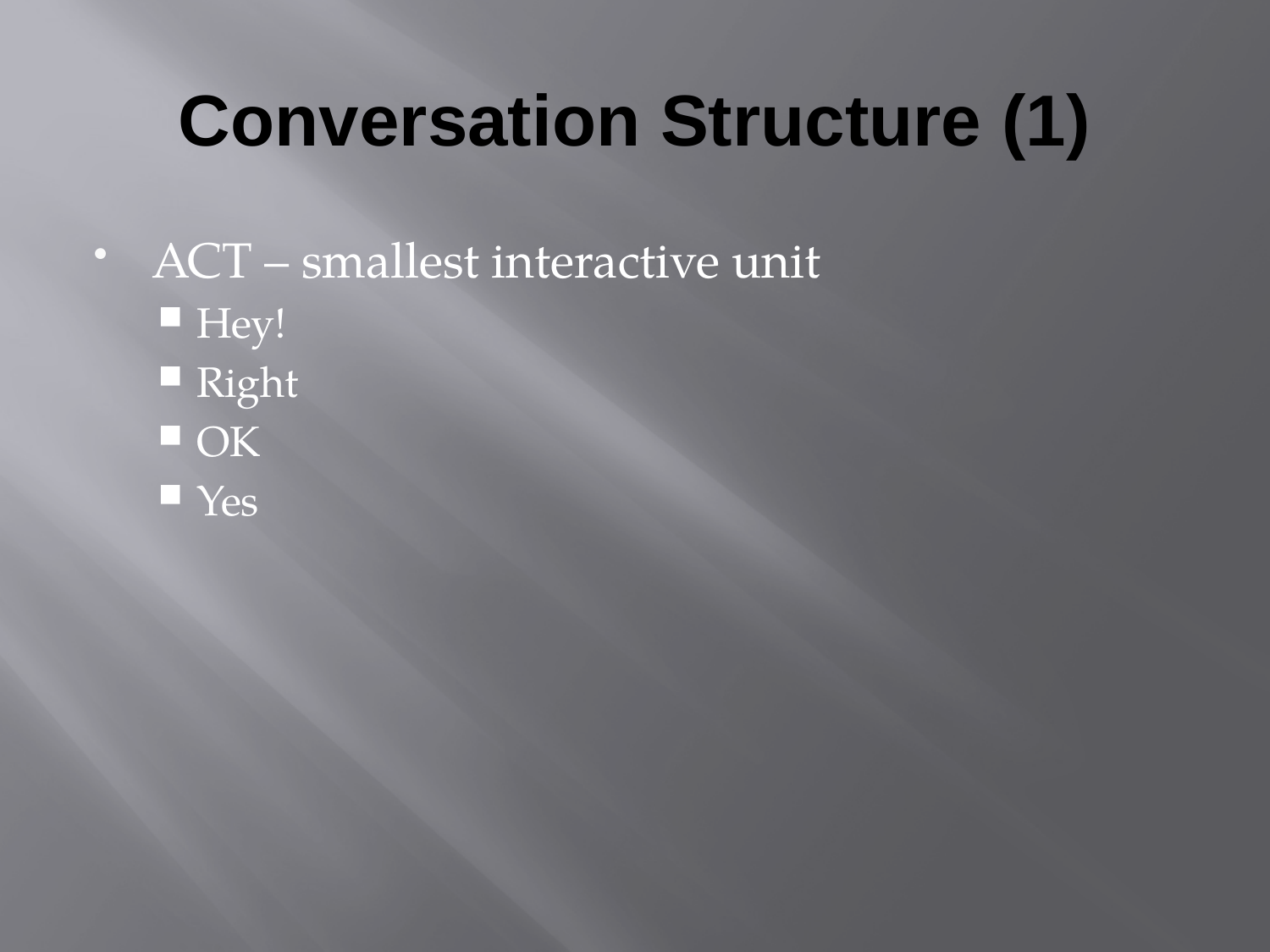

# Conversation Structure (1)
ACT – smallest interactive unit
Hey!
Right
OK
Yes